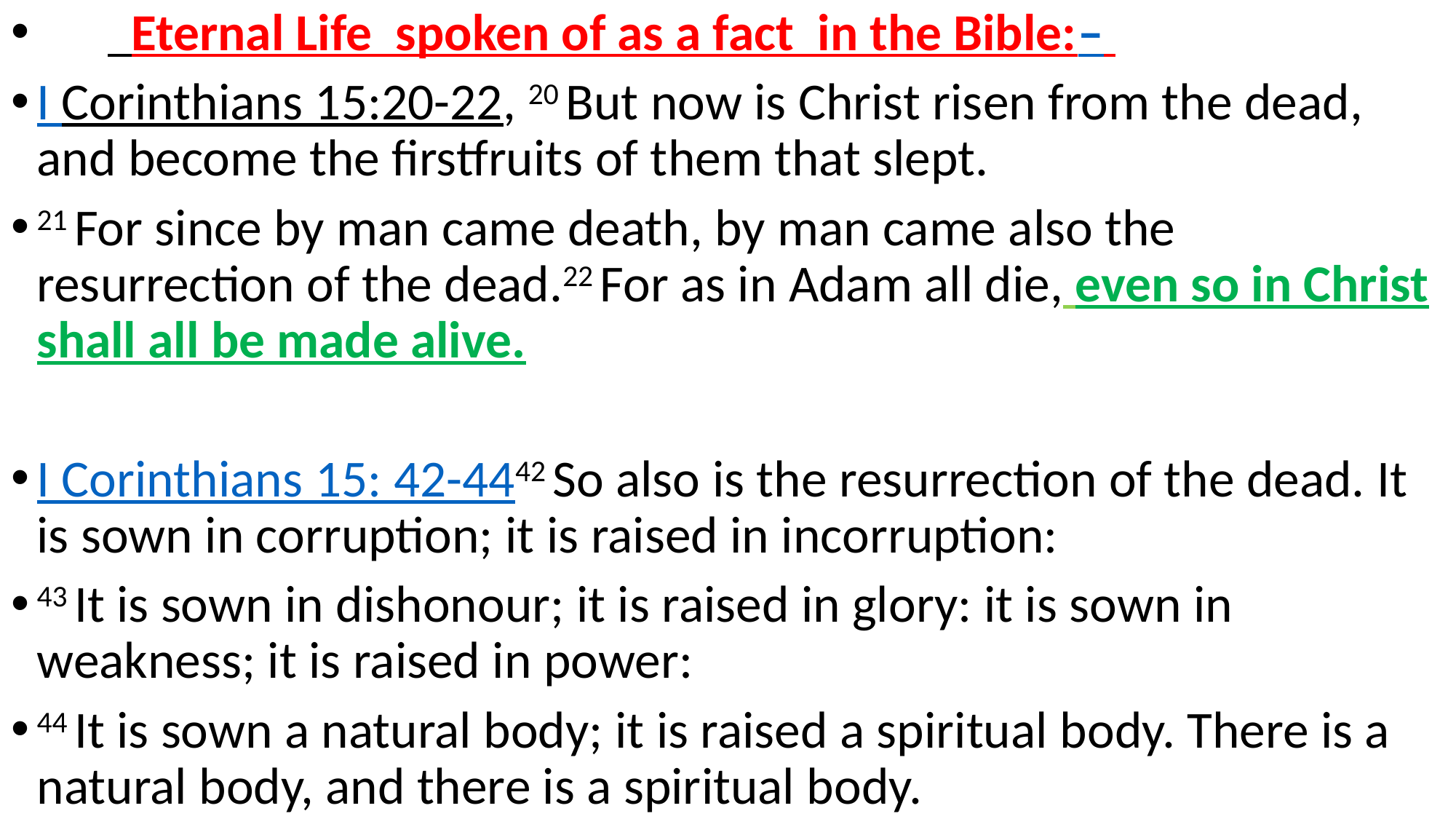

Eternal Life  spoken of as a fact  in the Bible:–
I Corinthians 15:20-22, 20 But now is Christ risen from the dead, and become the firstfruits of them that slept.
21 For since by man came death, by man came also the resurrection of the dead.22 For as in Adam all die, even so in Christ shall all be made alive.

I Corinthians 15: 42-4442 So also is the resurrection of the dead. It is sown in corruption; it is raised in incorruption:
43 It is sown in dishonour; it is raised in glory: it is sown in weakness; it is raised in power:
44 It is sown a natural body; it is raised a spiritual body. There is a natural body, and there is a spiritual body.